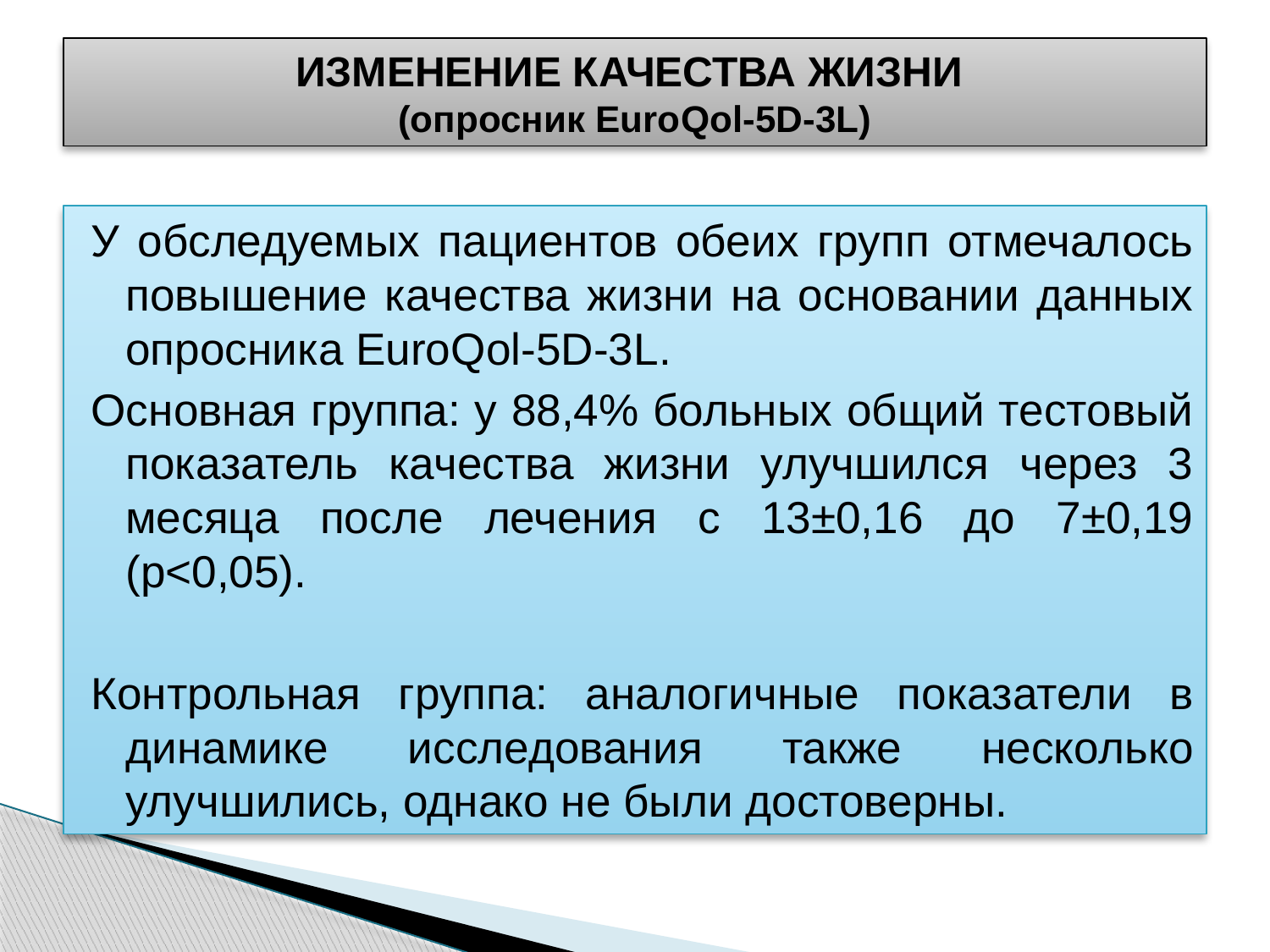

# ИЗМЕНЕНИЕ КАЧЕСТВА ЖИЗНИ (опросник EuroQol-5D-3L)
У обследуемых пациентов обеих групп отмечалось повышение качества жизни на основании данных опросника EuroQol-5D-3L.
Основная группа: у 88,4% больных общий тестовый показатель качества жизни улучшился через 3 месяца после лечения с 13±0,16 до 7±0,19 (р<0,05).

Контрольная группа: аналогичные показатели в динамике исследования также несколько улучшились, однако не были достоверны.